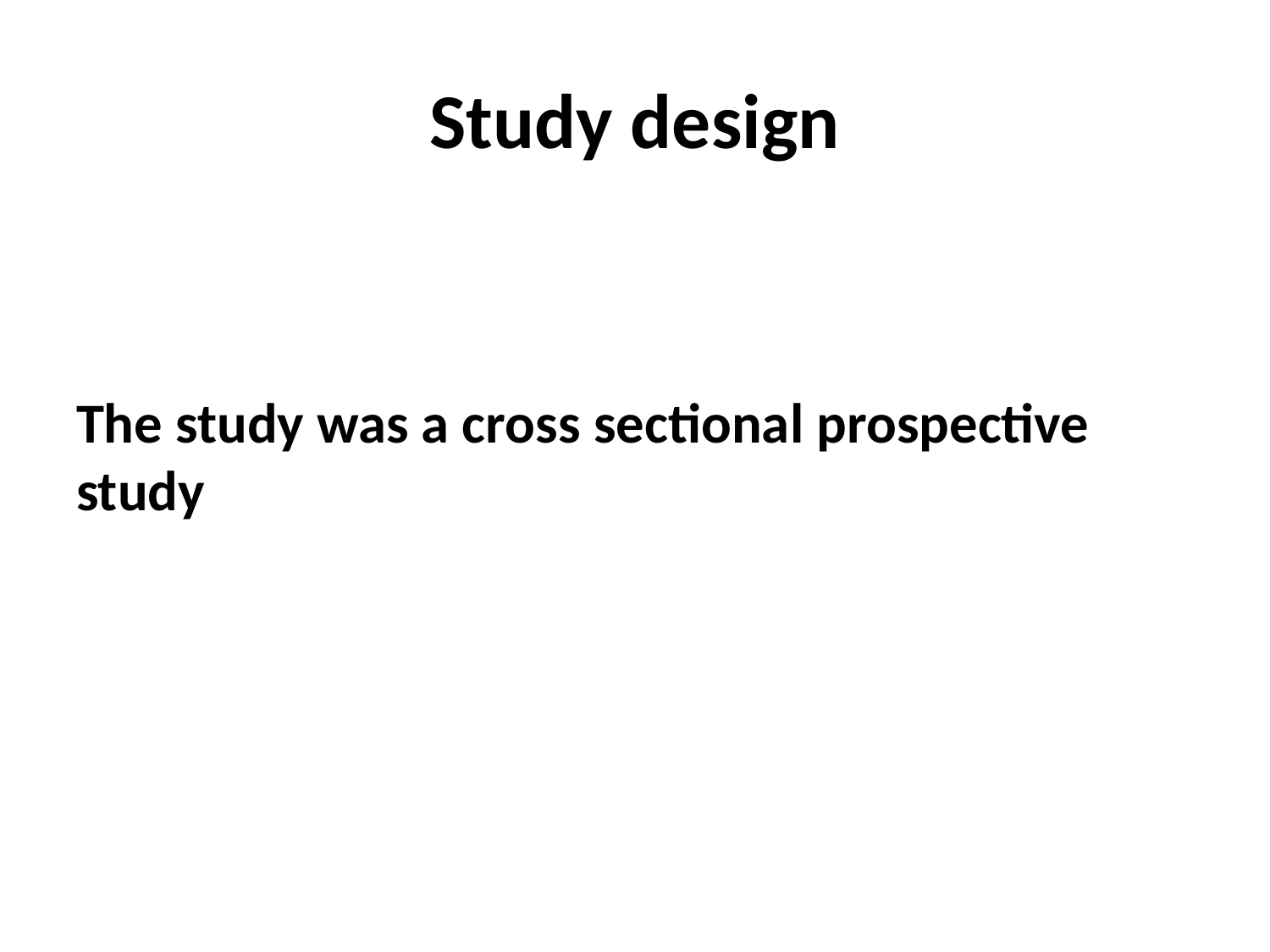

# Study design

The study was a cross sectional prospective study